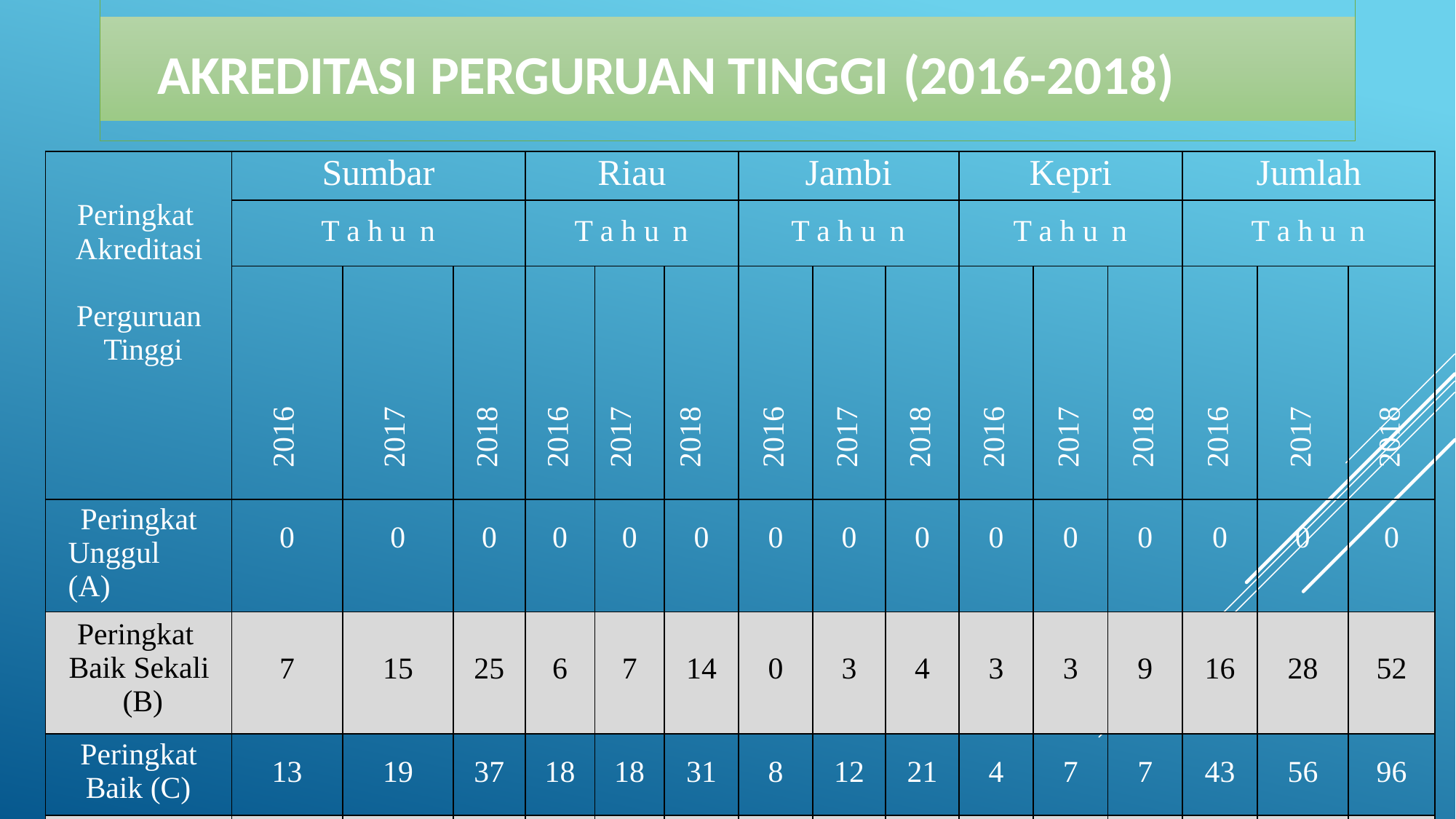

# AKREDITASI PERGURUAN TINGGI (2016-2018)
| Peringkat Akreditasi Perguruan Tinggi | Sumbar |  |  | Riau |  |  | Jambi |  |  | Kepri |  |  | Jumlah |  |  |
| --- | --- | --- | --- | --- | --- | --- | --- | --- | --- | --- | --- | --- | --- | --- | --- |
|  | T a h u n |  |  | T a h u n |  |  | T a h u n |  |  | T a h u n |  |  | T a h u n |  |  |
|  | 2016 | 2017 | 2018 | 2016 | 2017 | 2018 | 2016 | 2017 | 2018 | 2016 | 2017 | 2018 | 2016 | 2017 | 2018 |
| Peringkat Unggul (A) | 0 | 0 | 0 | 0 | 0 | 0 | 0 | 0 | 0 | 0 | 0 | 0 | 0 | 0 | 0 |
| Peringkat Baik Sekali (B) | 7 | 15 | 25 | 6 | 7 | 14 | 0 | 3 | 4 | 3 | 3 | 9 | 16 | 28 | 52 |
| Peringkat Baik (C) | 13 | 19 | 37 | 18 | 18 | 31 | 8 | 12 | 21 | 4 | 7 | 7 | 43 | 56 | 96 |
| Dalam proses akreditasi | 82 | 68 | 36 | 51 | 51 | 32 | 30 | 25 | 14 | 24 | 22 | 16 | 187 | 166 | 98 |